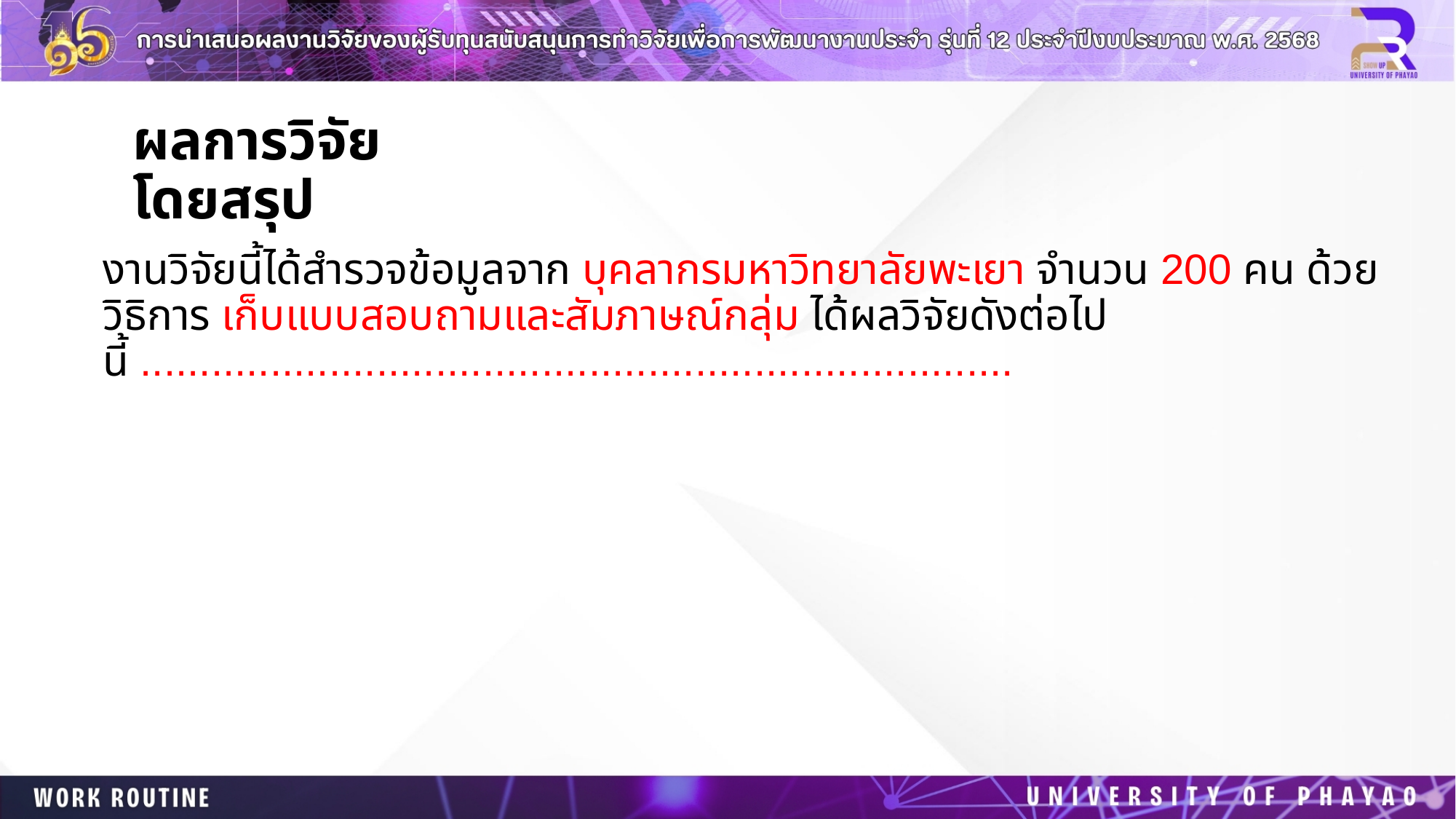

# ผลการวิจัยโดยสรุป
งานวิจัยนี้ได้สำรวจข้อมูลจาก บุคลากรมหาวิทยาลัยพะเยา จำนวน 200 คน ด้วยวิธิการ เก็บแบบสอบถามและสัมภาษณ์กลุ่ม ได้ผลวิจัยดังต่อไปนี้ ..........................................................................